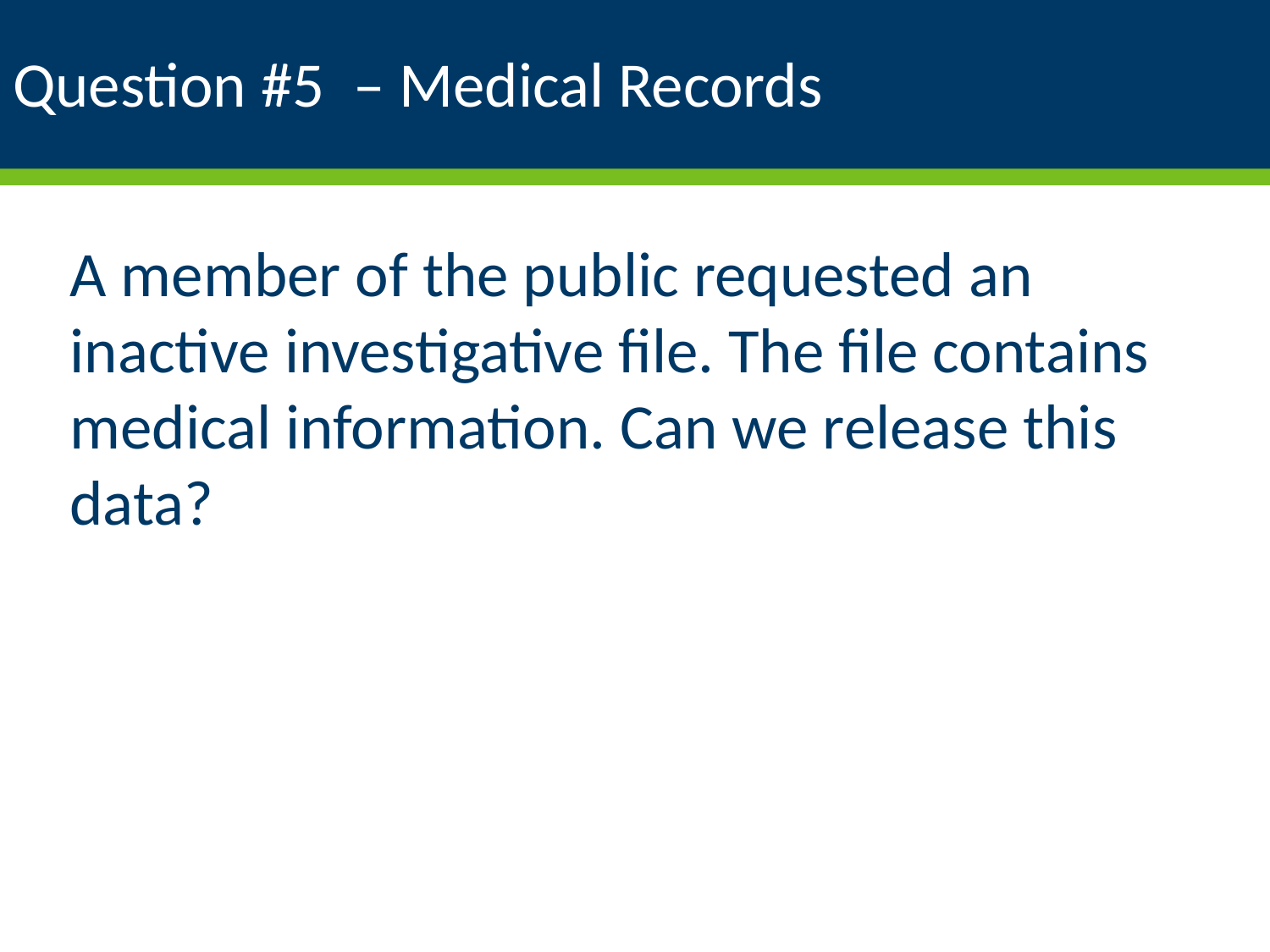

# Question #5  – Medical Records
A member of the public requested an inactive investigative file. The file contains medical information. Can we release this data?